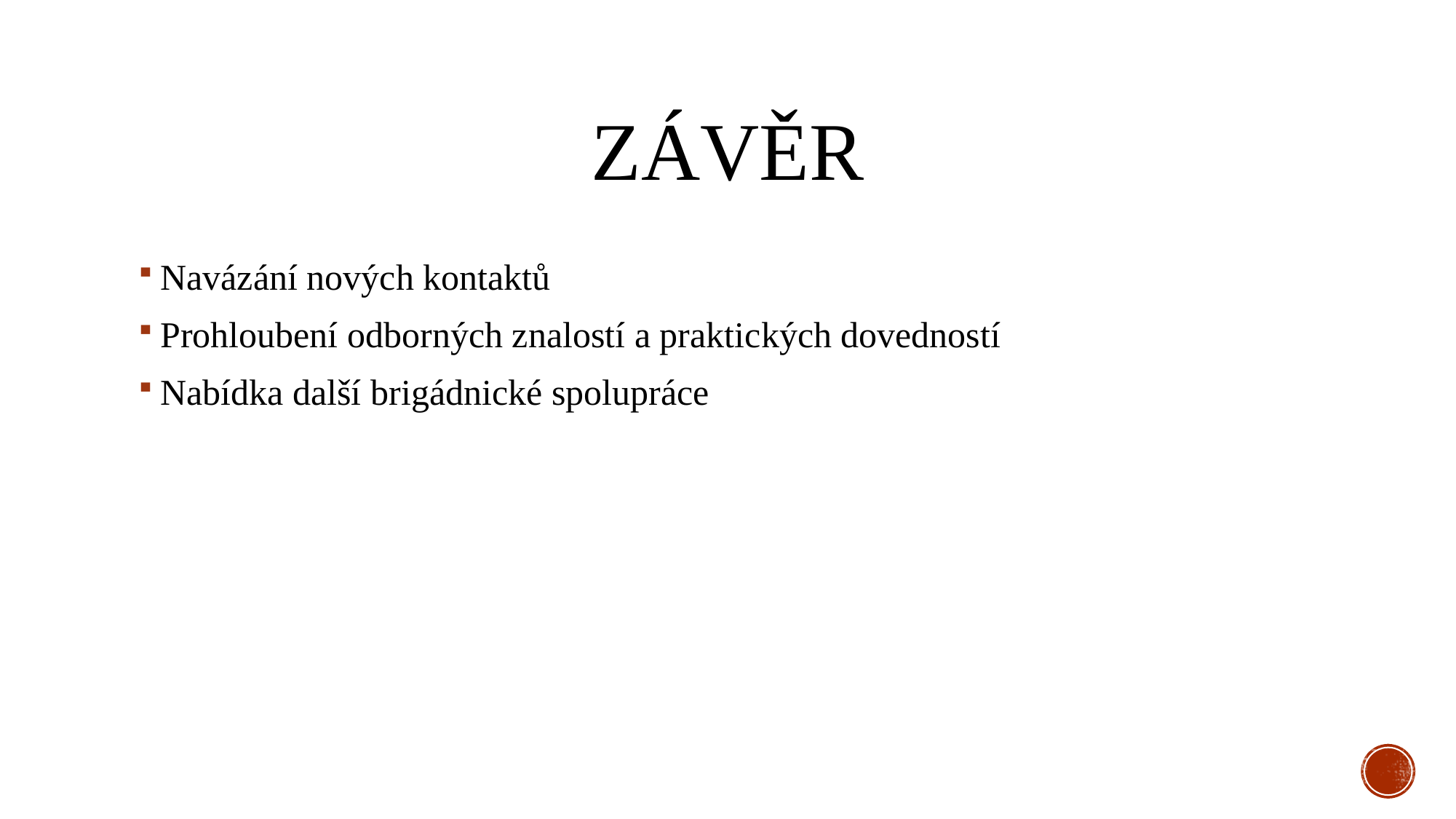

# Závěr
Navázání nových kontaktů
Prohloubení odborných znalostí a praktických dovedností
Nabídka další brigádnické spolupráce